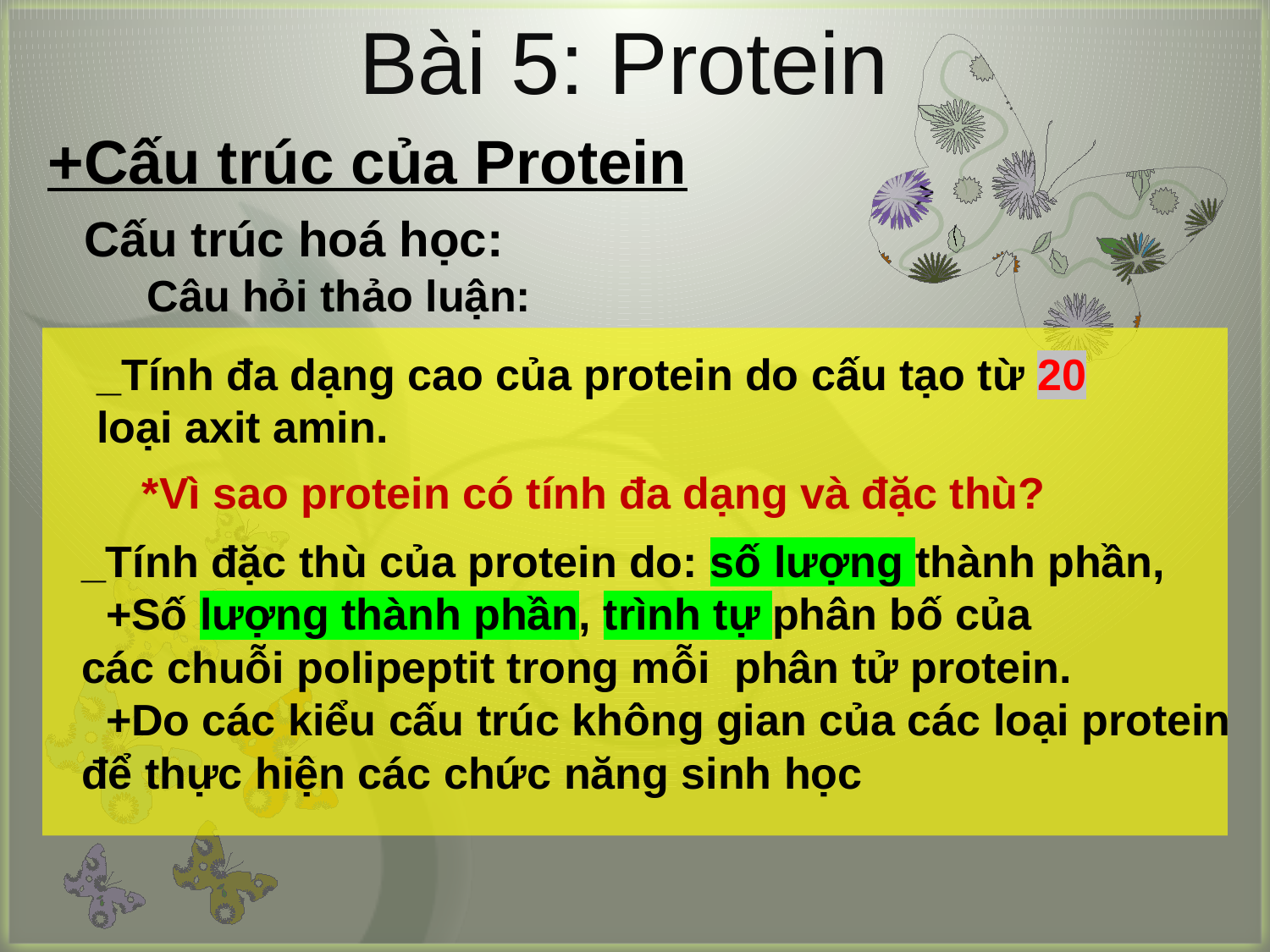

Bài 5: Protein
+Cấu trúc của Protein
Cấu trúc hoá học:
Câu hỏi thảo luận:

_Tính đa dạng cao của protein do cấu tạo từ 20 loại axit amin.
*Vì sao protein có tính đa dạng và đặc thù?
_Tính đặc thù của protein do: số lượng thành phần,
  +Số lượng thành phần, trình tự phân bố của
các chuỗi polipeptit trong mỗi  phân tử protein.
  +Do các kiểu cấu trúc không gian của các loại protein
để thực hiện các chức năng sinh học